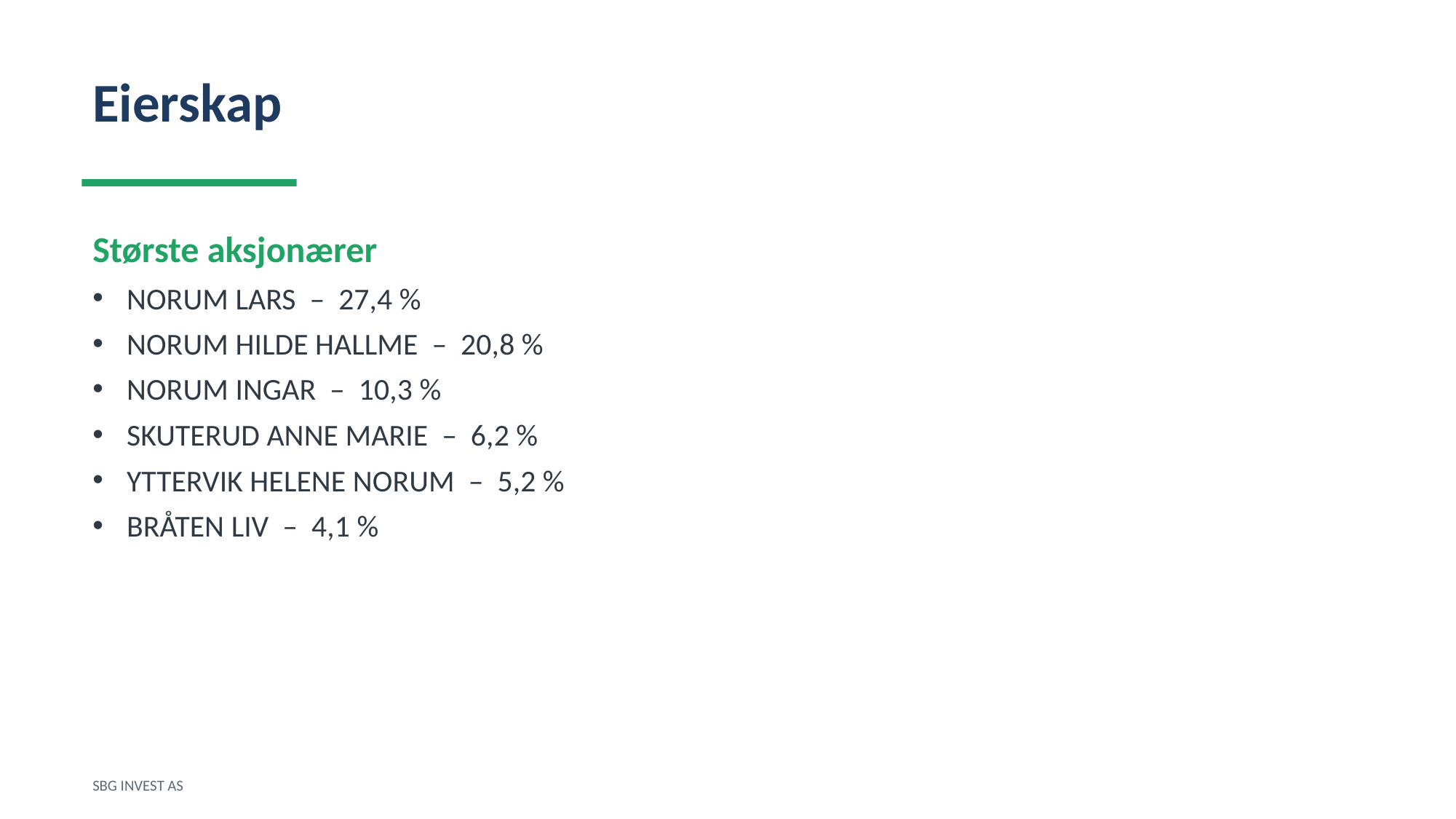

Eierskap

Største aksjonærer
NORUM LARS  –  27,4 %
NORUM HILDE HALLME  –  20,8 %
NORUM INGAR  –  10,3 %
SKUTERUD ANNE MARIE  –  6,2 %
YTTERVIK HELENE NORUM  –  5,2 %
BRÅTEN LIV  –  4,1 %
SBG INVEST AS